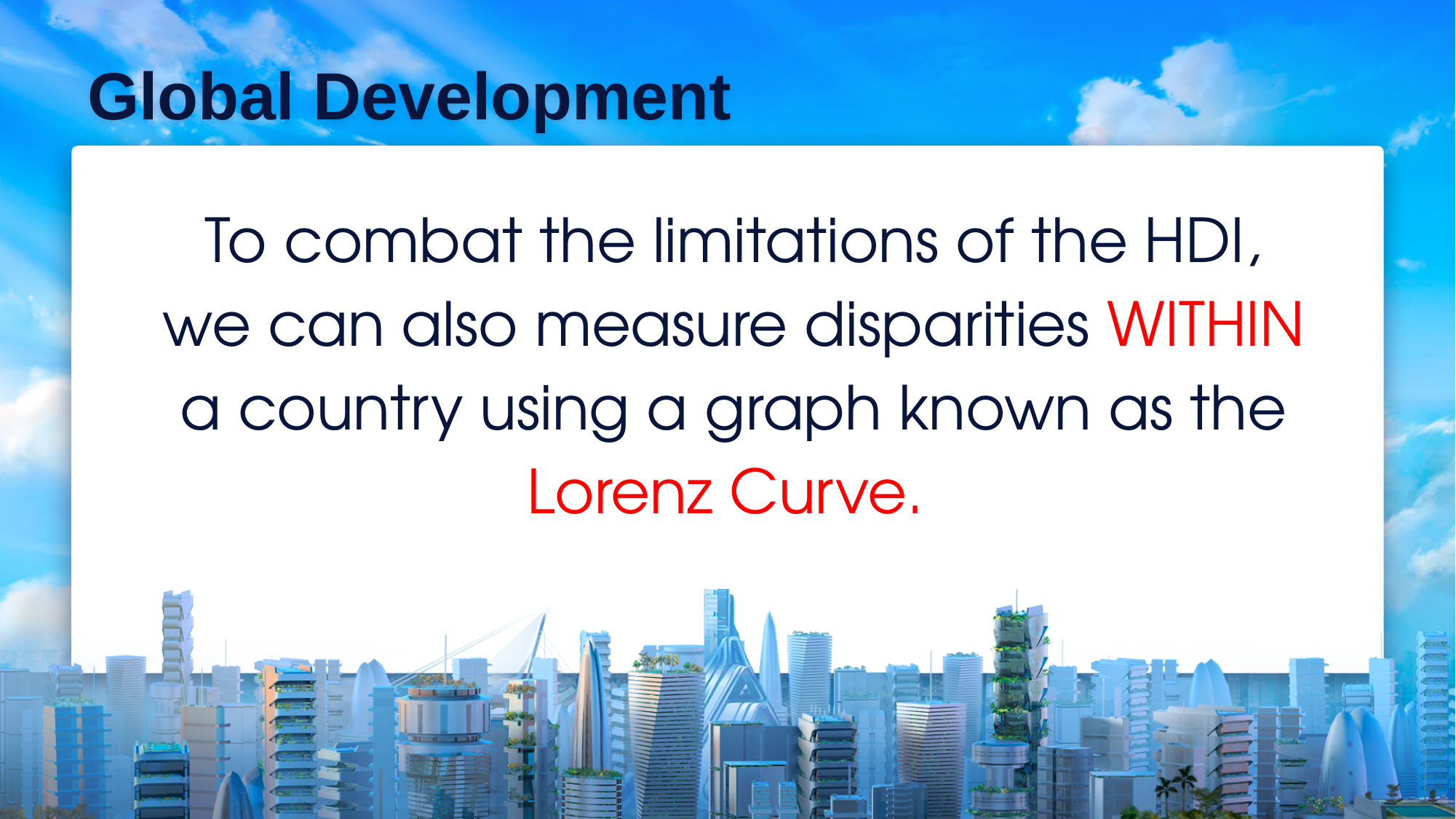

# Global Development
To combat the limitations of the HDI, we can also measure disparities WITHIN a country using a graph known as the Lorenz Curve.